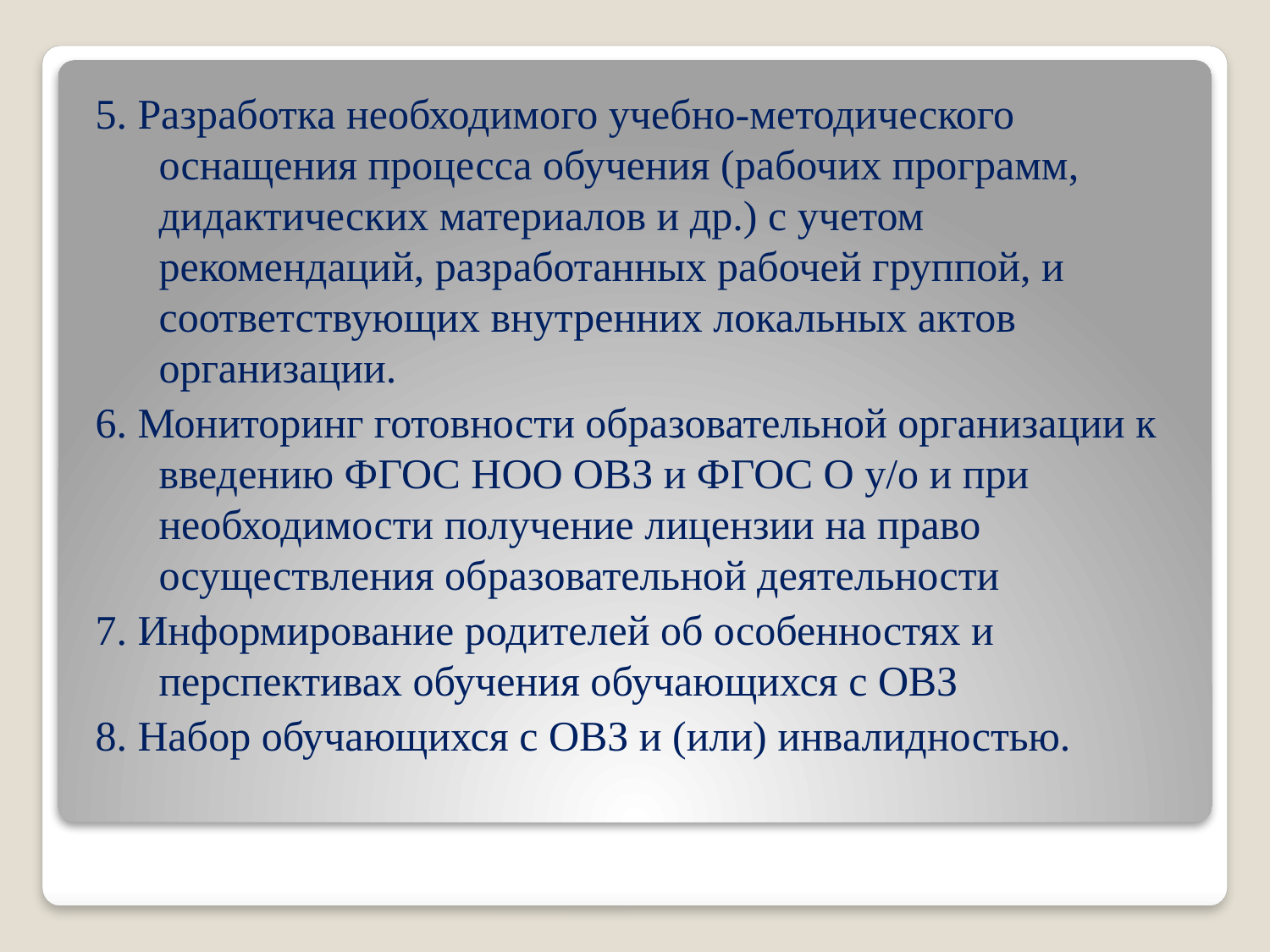

5. Разработка необходимого учебно-методического оснащения процесса обучения (рабочих программ, дидактических материалов и др.) с учетом рекомендаций, разработанных рабочей группой, и соответствующих внутренних локальных актов организации.
6. Мониторинг готовности образовательной организации к введению ФГОС НОО ОВЗ и ФГОС О у/о и при необходимости получение лицензии на право осуществления образовательной деятельности
7. Информирование родителей об особенностях и перспективах обучения обучающихся с ОВЗ
8. Набор обучающихся с ОВЗ и (или) инвалидностью.